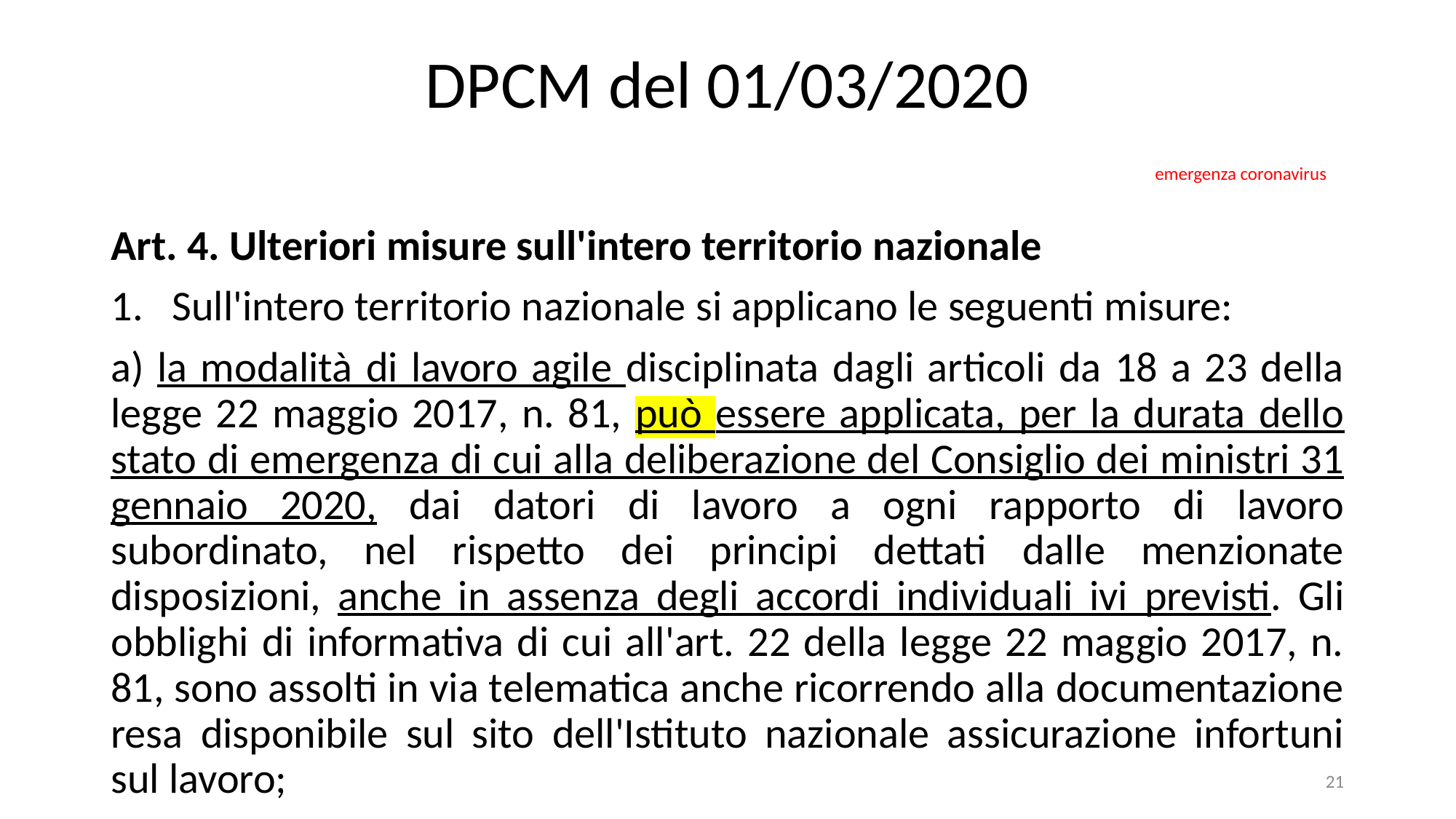

# DPCM del 01/03/2020 emergenza coronavirus
Art. 4. Ulteriori misure sull'intero territorio nazionale
Sull'intero territorio nazionale si applicano le seguenti misure:
a) la modalità di lavoro agile disciplinata dagli articoli da 18 a 23 della legge 22 maggio 2017, n. 81, può essere applicata, per la durata dello stato di emergenza di cui alla deliberazione del Consiglio dei ministri 31 gennaio 2020, dai datori di lavoro a ogni rapporto di lavoro subordinato, nel rispetto dei principi dettati dalle menzionate disposizioni, anche in assenza degli accordi individuali ivi previsti. Gli obblighi di informativa di cui all'art. 22 della legge 22 maggio 2017, n. 81, sono assolti in via telematica anche ricorrendo alla documentazione resa disponibile sul sito dell'Istituto nazionale assicurazione infortuni sul lavoro;
21